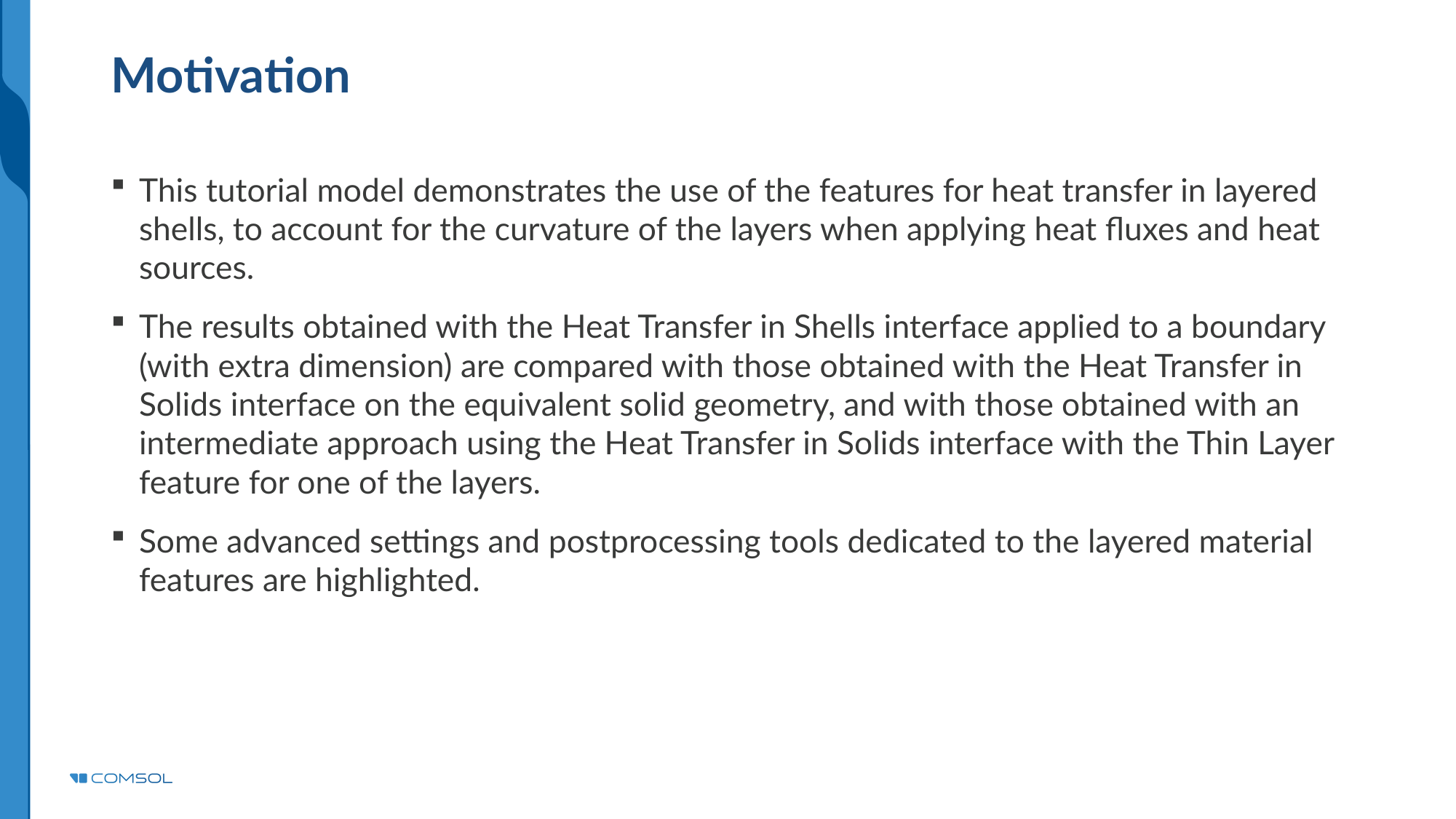

# Motivation
This tutorial model demonstrates the use of the features for heat transfer in layered shells, to account for the curvature of the layers when applying heat fluxes and heat sources.
The results obtained with the Heat Transfer in Shells interface applied to a boundary (with extra dimension) are compared with those obtained with the Heat Transfer in Solids interface on the equivalent solid geometry, and with those obtained with an intermediate approach using the Heat Transfer in Solids interface with the Thin Layer feature for one of the layers.
Some advanced settings and postprocessing tools dedicated to the layered material features are highlighted.